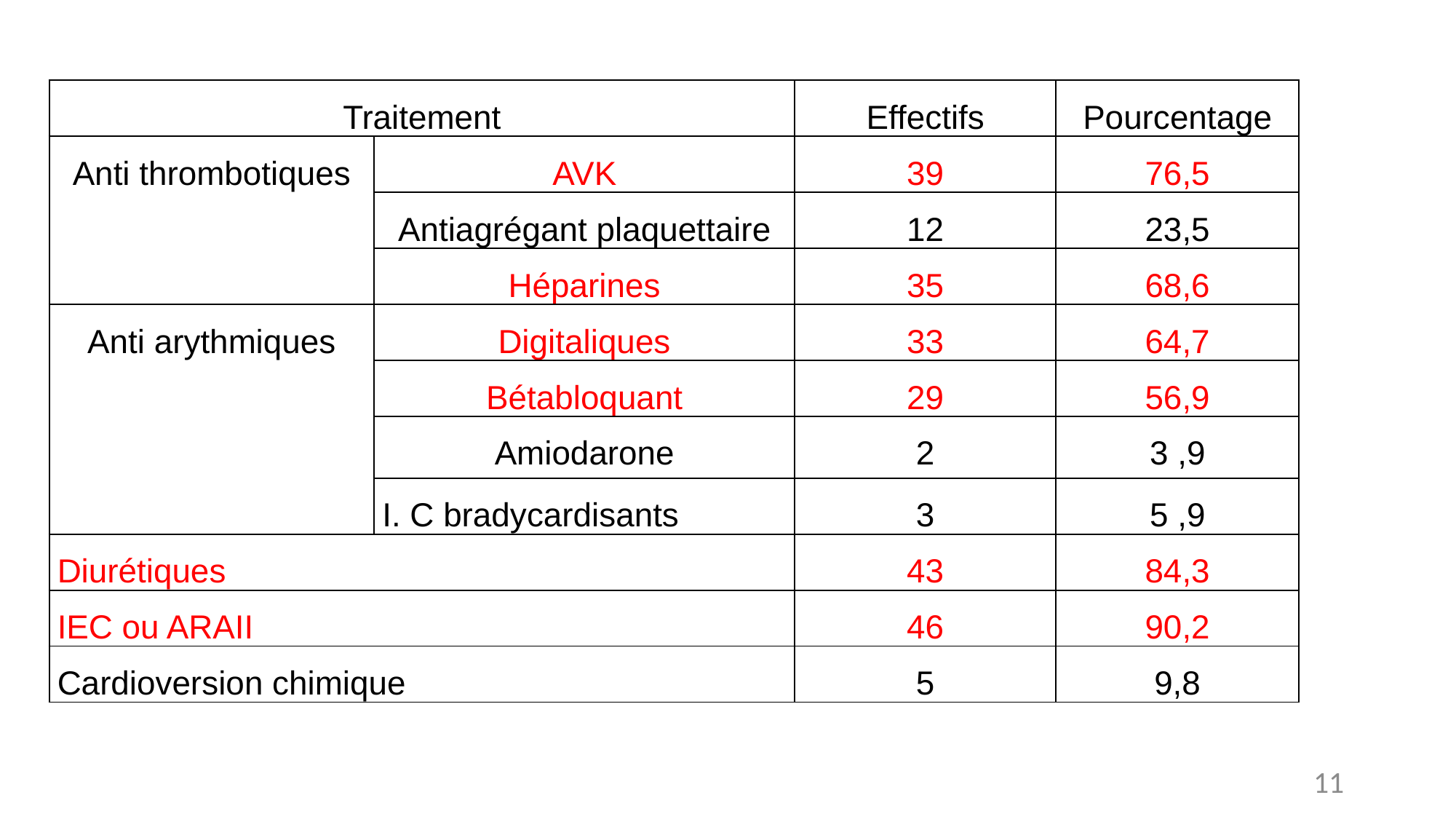

| Traitement |  | Effectifs | Pourcentage |
| --- | --- | --- | --- |
| Anti thrombotiques | AVK | 39 | 76,5 |
|  | Antiagrégant plaquettaire | 12 | 23,5 |
|  | Héparines | 35 | 68,6 |
| Anti arythmiques | Digitaliques | 33 | 64,7 |
|  | Bétabloquant | 29 | 56,9 |
|  | Amiodarone | 2 | 3 ,9 |
|  | I. C bradycardisants | 3 | 5 ,9 |
| Diurétiques |  | 43 | 84,3 |
| IEC ou ARAII |  | 46 | 90,2 |
| Cardioversion chimique |  | 5 | 9,8 |
11